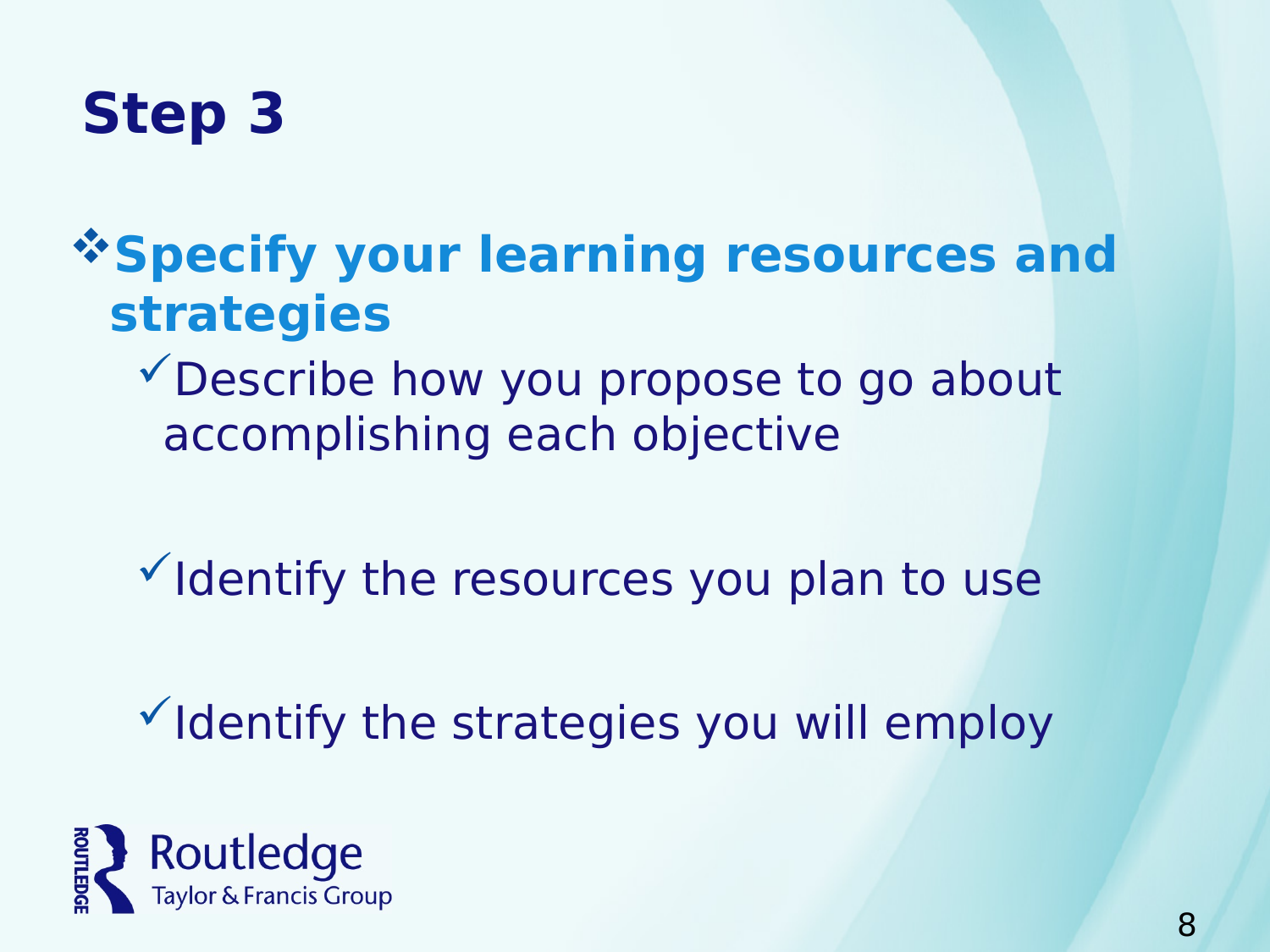

# Step 3
Specify your learning resources and strategies
Describe how you propose to go about accomplishing each objective

Identify the resources you plan to use

Identify the strategies you will employ
8